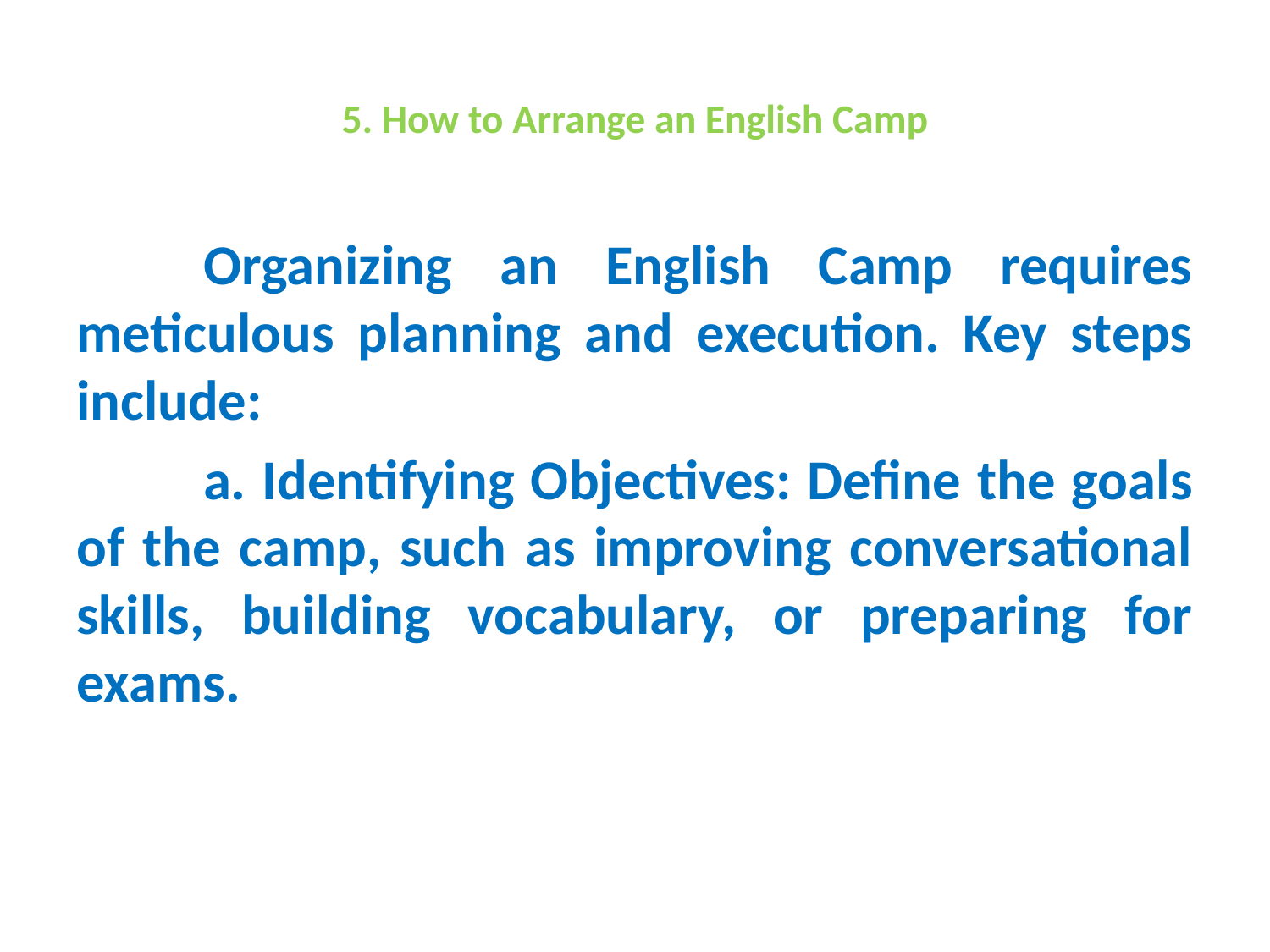

# 5. How to Arrange an English Camp
	Organizing an English Camp requires meticulous planning and execution. Key steps include:
	a. Identifying Objectives: Define the goals of the camp, such as improving conversational skills, building vocabulary, or preparing for exams.